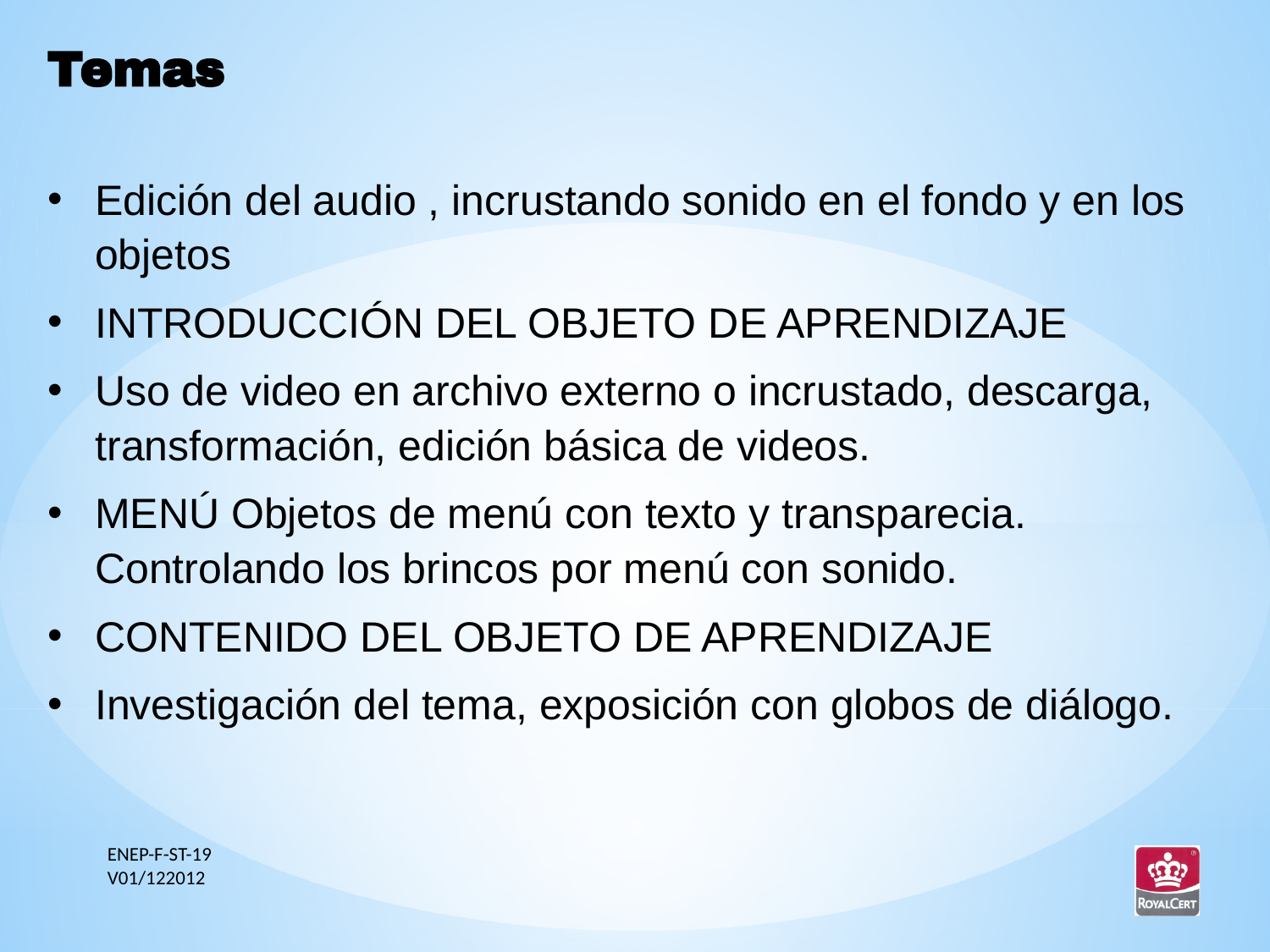

Temas

Edición del audio , incrustando sonido en el fondo y en los objetos
INTRODUCCIÓN DEL OBJETO DE APRENDIZAJE
Uso de video en archivo externo o incrustado, descarga, transformación, edición básica de videos.
MENÚ Objetos de menú con texto y transparecia. Controlando los brincos por menú con sonido.
CONTENIDO DEL OBJETO DE APRENDIZAJE
Investigación del tema, exposición con globos de diálogo.